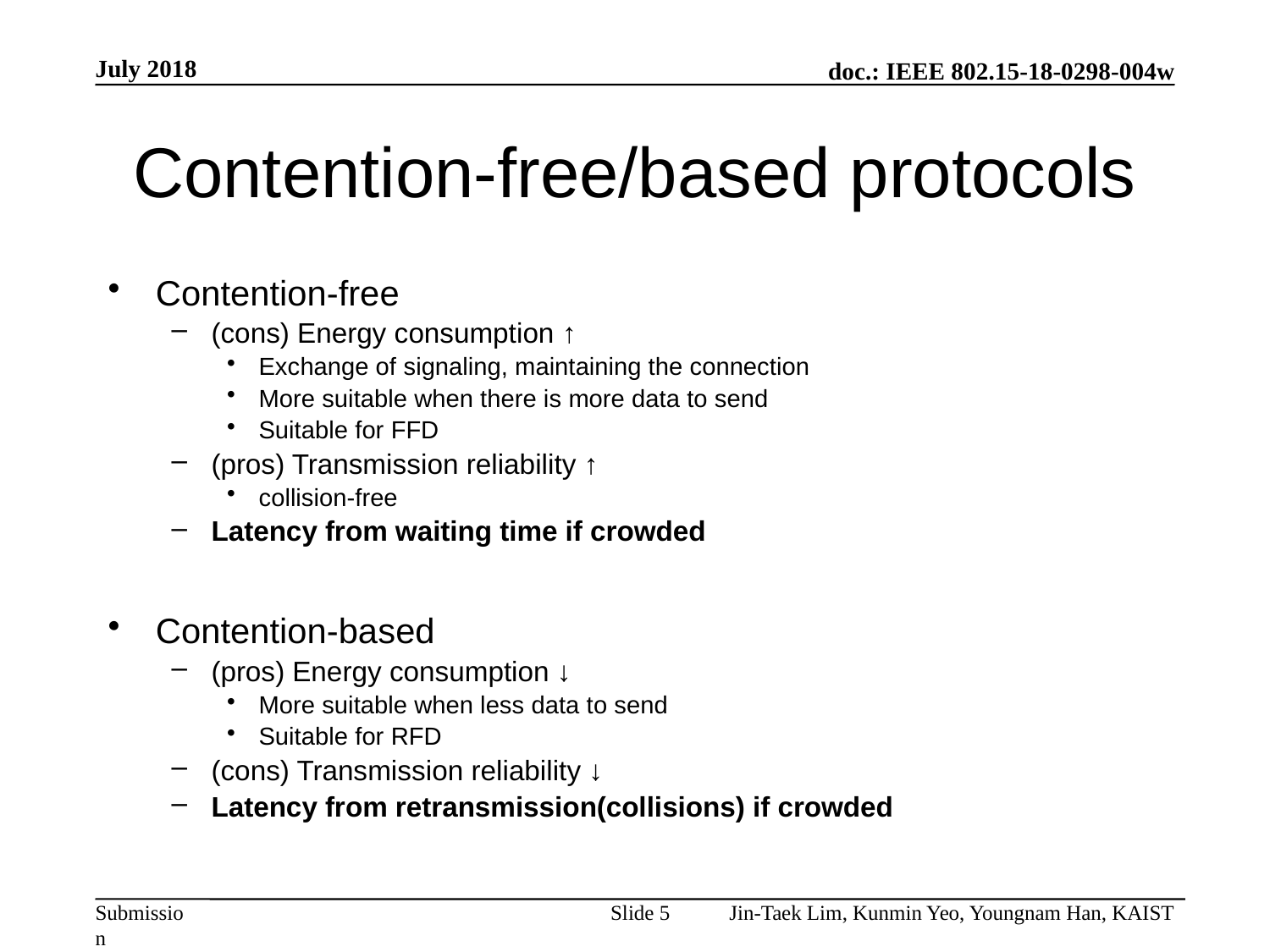

July 2018
# Contention-free/based protocols
Contention-free
(cons) Energy consumption ↑
Exchange of signaling, maintaining the connection
More suitable when there is more data to send
Suitable for FFD
(pros) Transmission reliability ↑
collision-free
Latency from waiting time if crowded

Contention-based
(pros) Energy consumption ↓
More suitable when less data to send
Suitable for RFD
(cons) Transmission reliability ↓
Latency from retransmission(collisions) if crowded

Slide 5
Jin-Taek Lim, Kunmin Yeo, Youngnam Han, KAIST